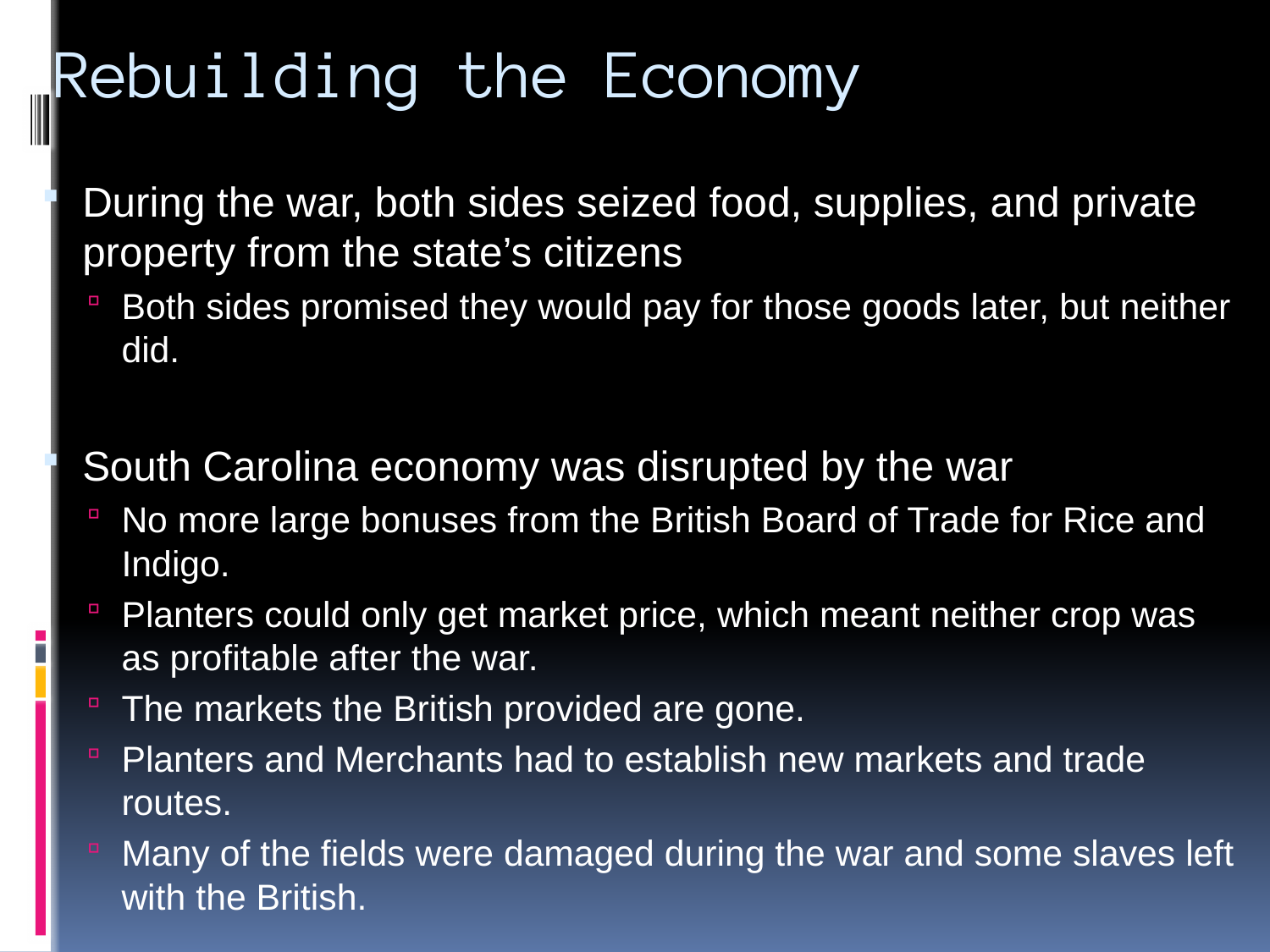

# Rebuilding the Economy
During the war, both sides seized food, supplies, and private property from the state’s citizens
Both sides promised they would pay for those goods later, but neither did.

South Carolina economy was disrupted by the war
No more large bonuses from the British Board of Trade for Rice and Indigo.
Planters could only get market price, which meant neither crop was as profitable after the war.
The markets the British provided are gone.
Planters and Merchants had to establish new markets and trade routes.
Many of the fields were damaged during the war and some slaves left with the British.